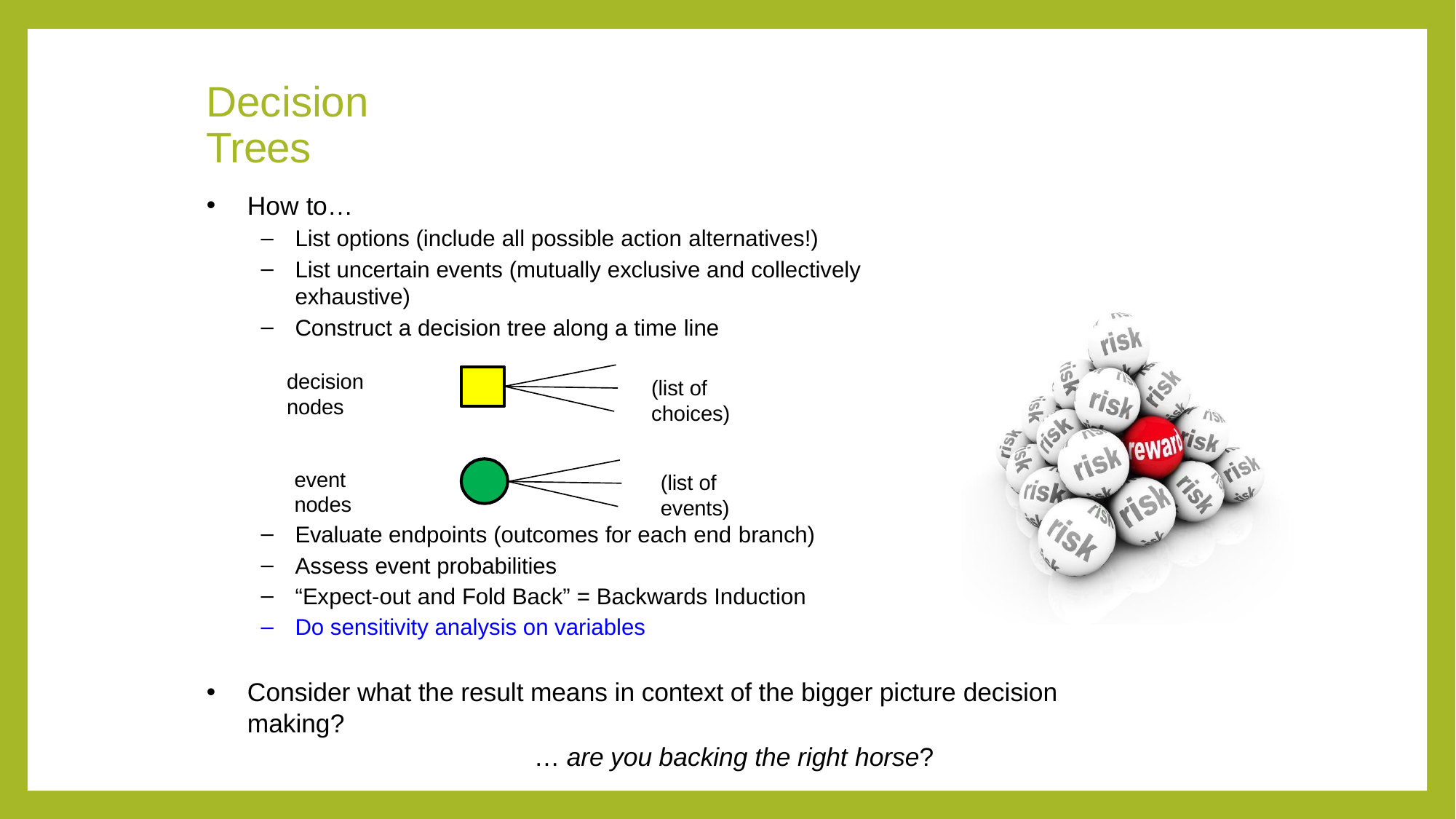

# Decision Trees
How to…
List options (include all possible action alternatives!)
List uncertain events (mutually exclusive and collectively exhaustive)
Construct a decision tree along a time line

decision nodes

(list of choices)

event nodes
(list of events)

Evaluate endpoints (outcomes for each end branch)
Assess event probabilities
“Expect-out and Fold Back” = Backwards Induction
Do sensitivity analysis on variables

Consider what the result means in context of the bigger picture decision making?
… are you backing the right horse?